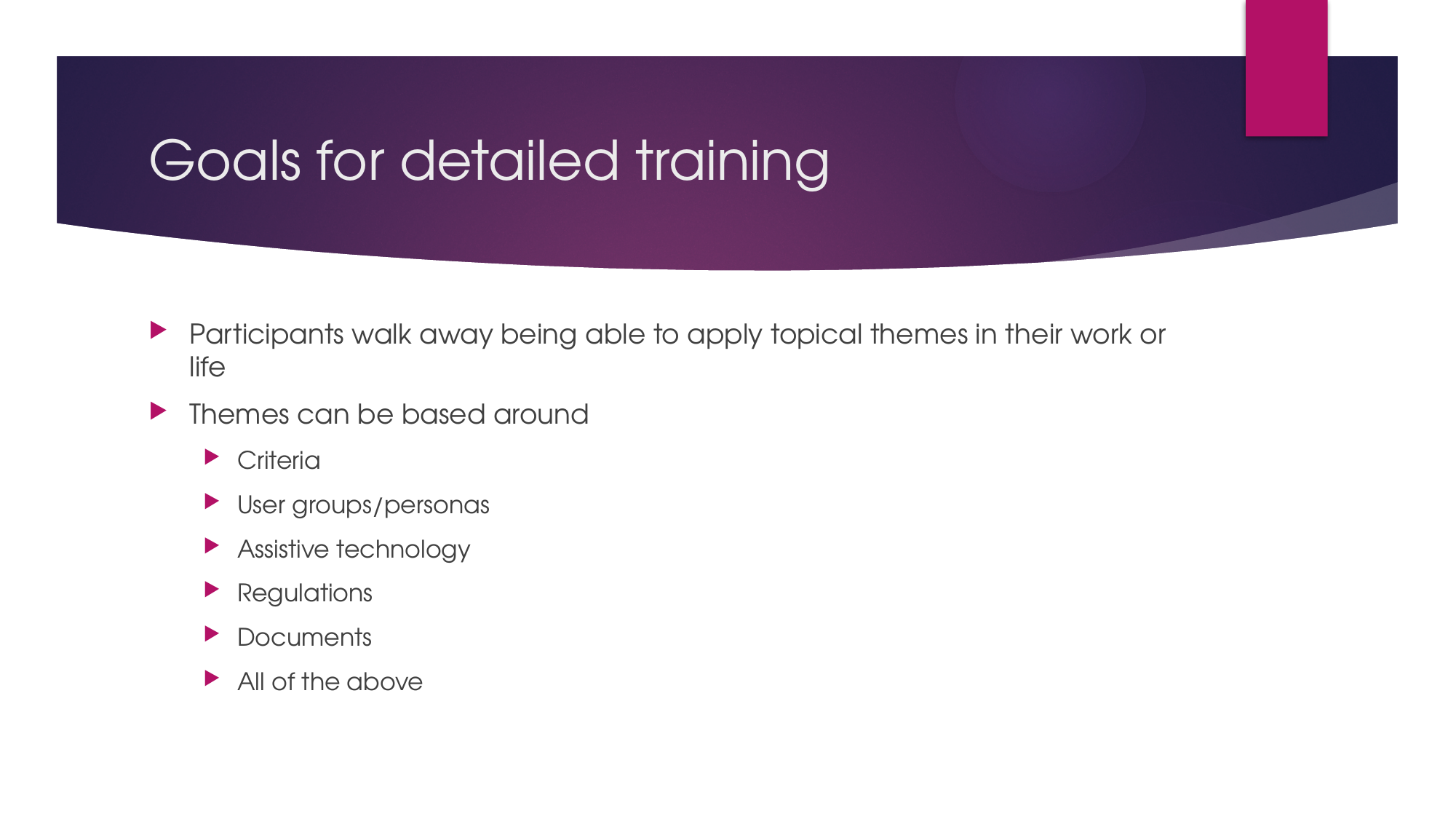

# Goals for detailed training
Participants walk away being able to apply topical themes in their work or life
Themes can be based around
Criteria
User groups/personas
Assistive technology
Regulations
Documents
All of the above